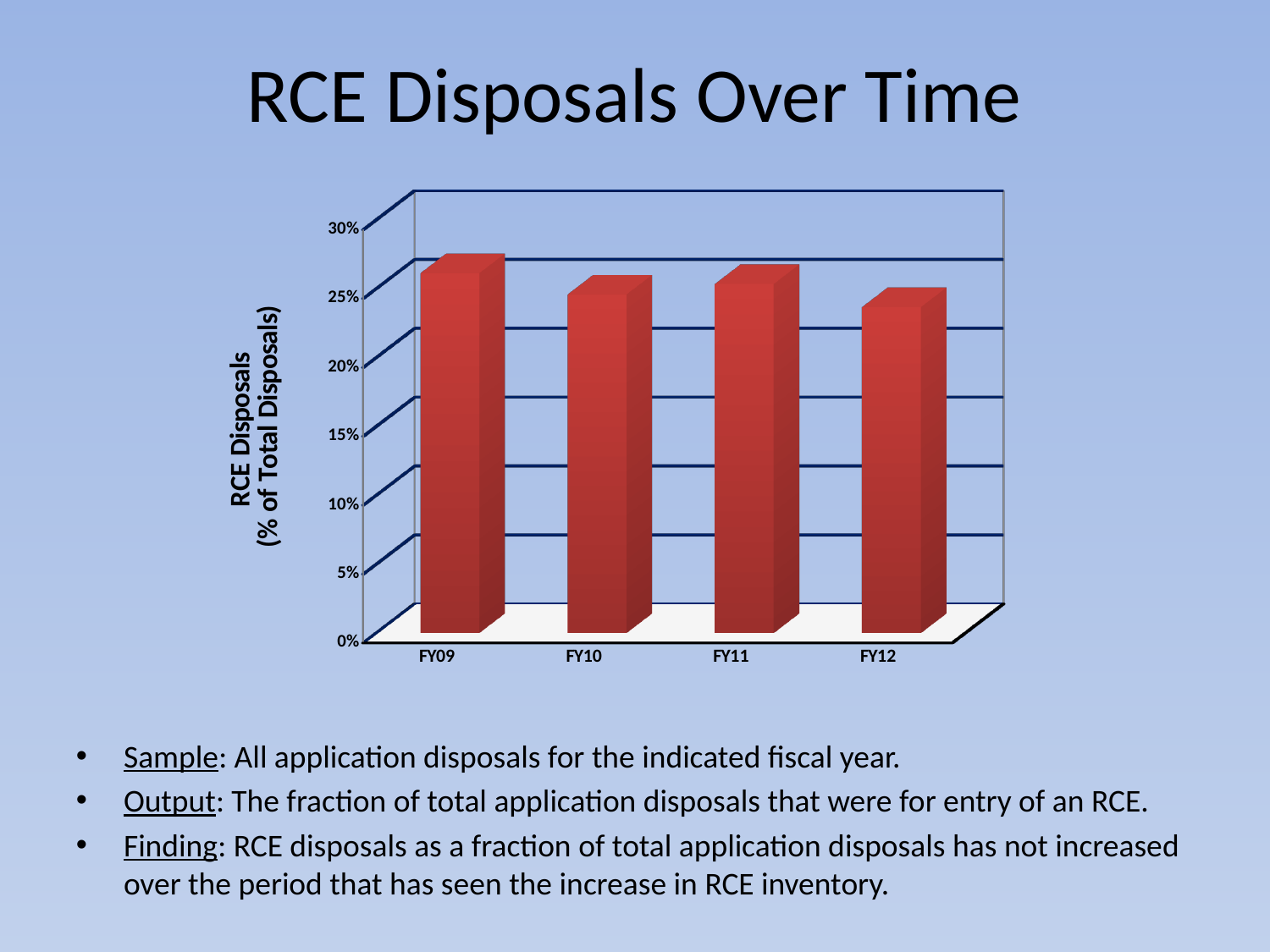

# RCE Disposals Over Time

[unsupported chart]

Sample: All application disposals for the indicated fiscal year.
Output: The fraction of total application disposals that were for entry of an RCE.
Finding: RCE disposals as a fraction of total application disposals has not increased over the period that has seen the increase in RCE inventory.